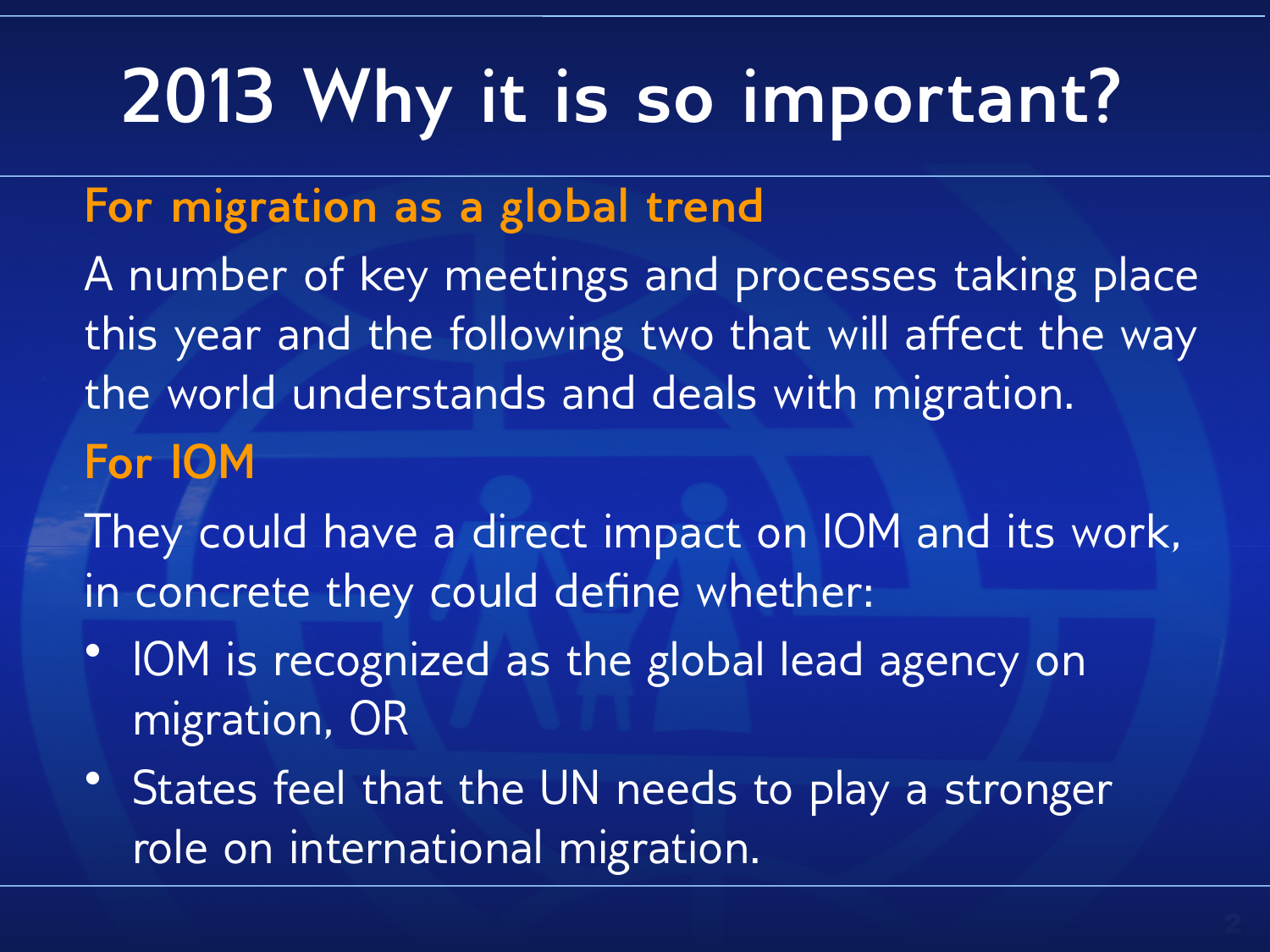

# 2013 Why it is so important?
For migration as a global trend
A number of key meetings and processes taking place this year and the following two that will affect the way the world understands and deals with migration.
For IOM
They could have a direct impact on IOM and its work, in concrete they could define whether:
IOM is recognized as the global lead agency on migration, OR
States feel that the UN needs to play a stronger role on international migration.